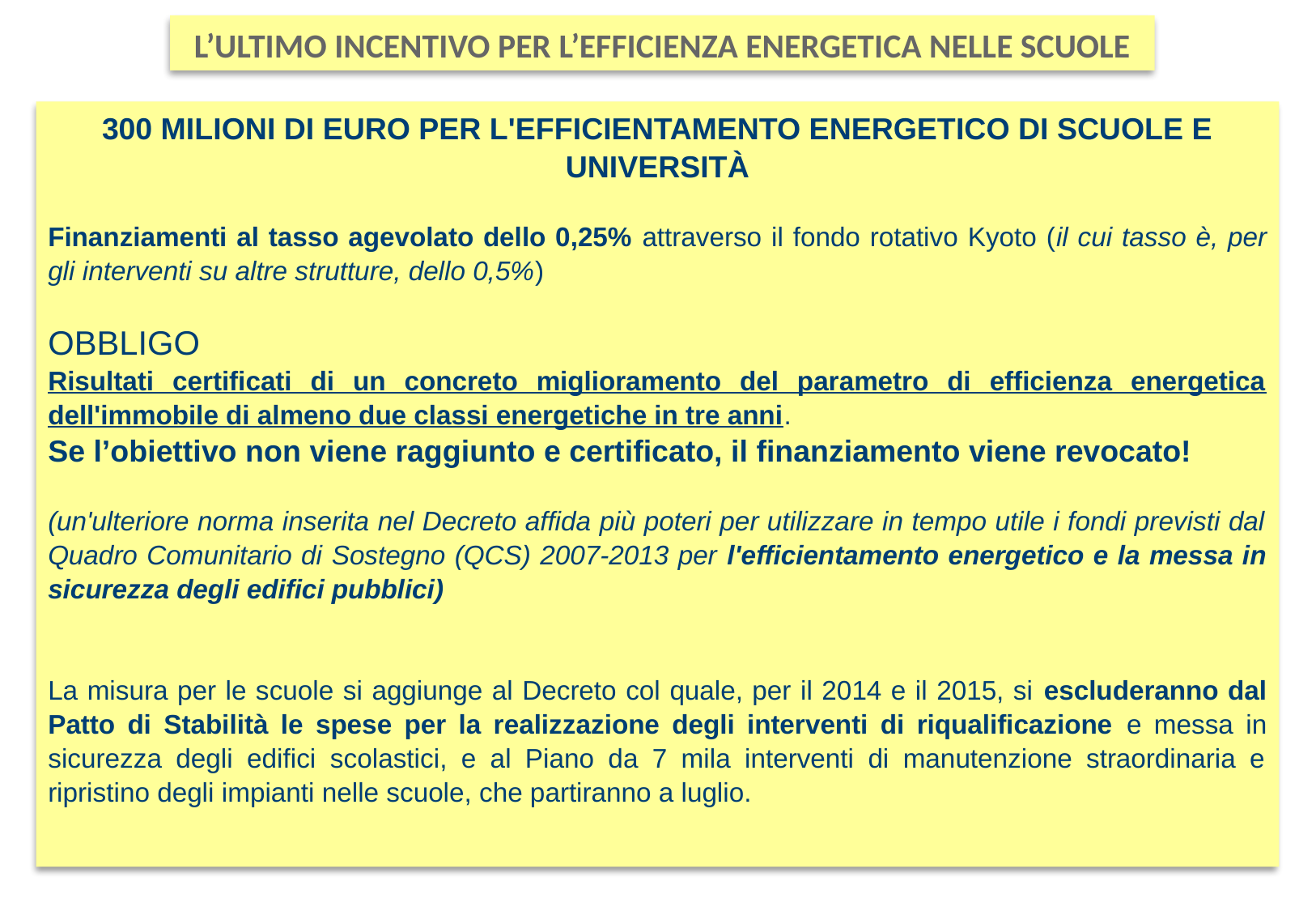

L’ULTIMO INCENTIVO PER L’EFFICIENZA ENERGETICA NELLE SCUOLE
300 milioni di euro per l'efficientamento energetico di scuole e università
Finanziamenti al tasso agevolato dello 0,25% attraverso il fondo rotativo Kyoto (il cui tasso è, per gli interventi su altre strutture, dello 0,5%)
OBBLIGO
Risultati certificati di un concreto miglioramento del parametro di efficienza energetica dell'immobile di almeno due classi energetiche in tre anni.
Se l’obiettivo non viene raggiunto e certificato, il finanziamento viene revocato!

(un'ulteriore norma inserita nel Decreto affida più poteri per utilizzare in tempo utile i fondi previsti dal Quadro Comunitario di Sostegno (QCS) 2007-2013 per l'efficientamento energetico e la messa in sicurezza degli edifici pubblici)
La misura per le scuole si aggiunge al Decreto col quale, per il 2014 e il 2015, si escluderanno dal Patto di Stabilità le spese per la realizzazione degli interventi di riqualificazione e messa in sicurezza degli edifici scolastici, e al Piano da 7 mila interventi di manutenzione straordinaria e ripristino degli impianti nelle scuole, che partiranno a luglio.